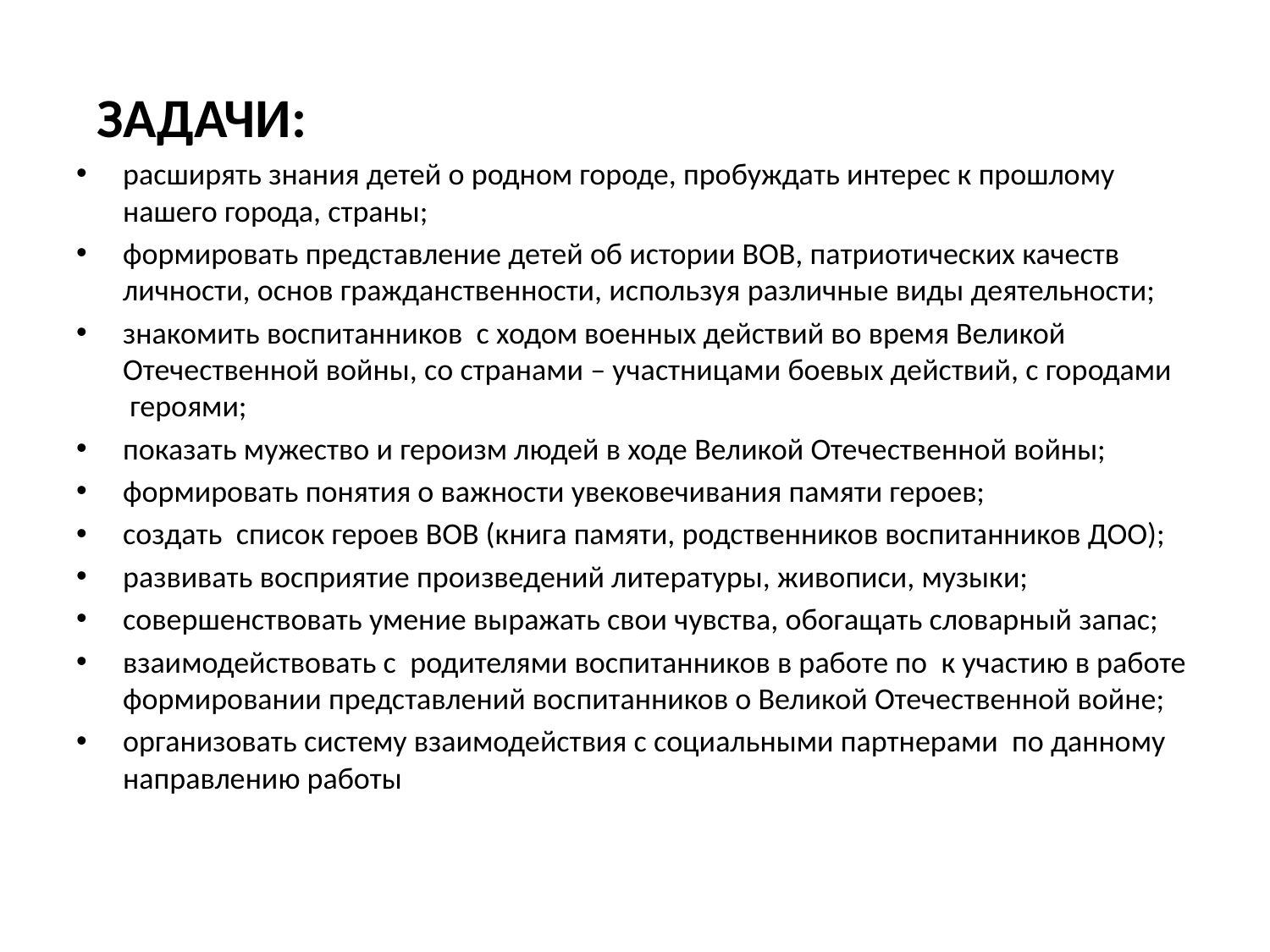

ЗАДАЧИ:
расширять знания детей о родном городе, пробуждать интерес к прошлому нашего города, страны;
формировать представление детей об истории ВОВ, патриотических качеств личности, основ гражданственности, используя различные виды деятельности;
знакомить воспитанников  с ходом военных действий во время Великой Отечественной войны, со странами – участницами боевых действий, с городами  героями;
показать мужество и героизм людей в ходе Великой Отечественной войны;
формировать понятия о важности увековечивания памяти героев;
создать  список героев ВОВ (книга памяти, родственников воспитанников ДОО);
развивать восприятие произведений литературы, живописи, музыки;
совершенствовать умение выражать свои чувства, обогащать словарный запас;
взаимодействовать с  родителями воспитанников в работе по  к участию в работе формировании представлений воспитанников о Великой Отечественной войне;
организовать систему взаимодействия с социальными партнерами  по данному направлению работы